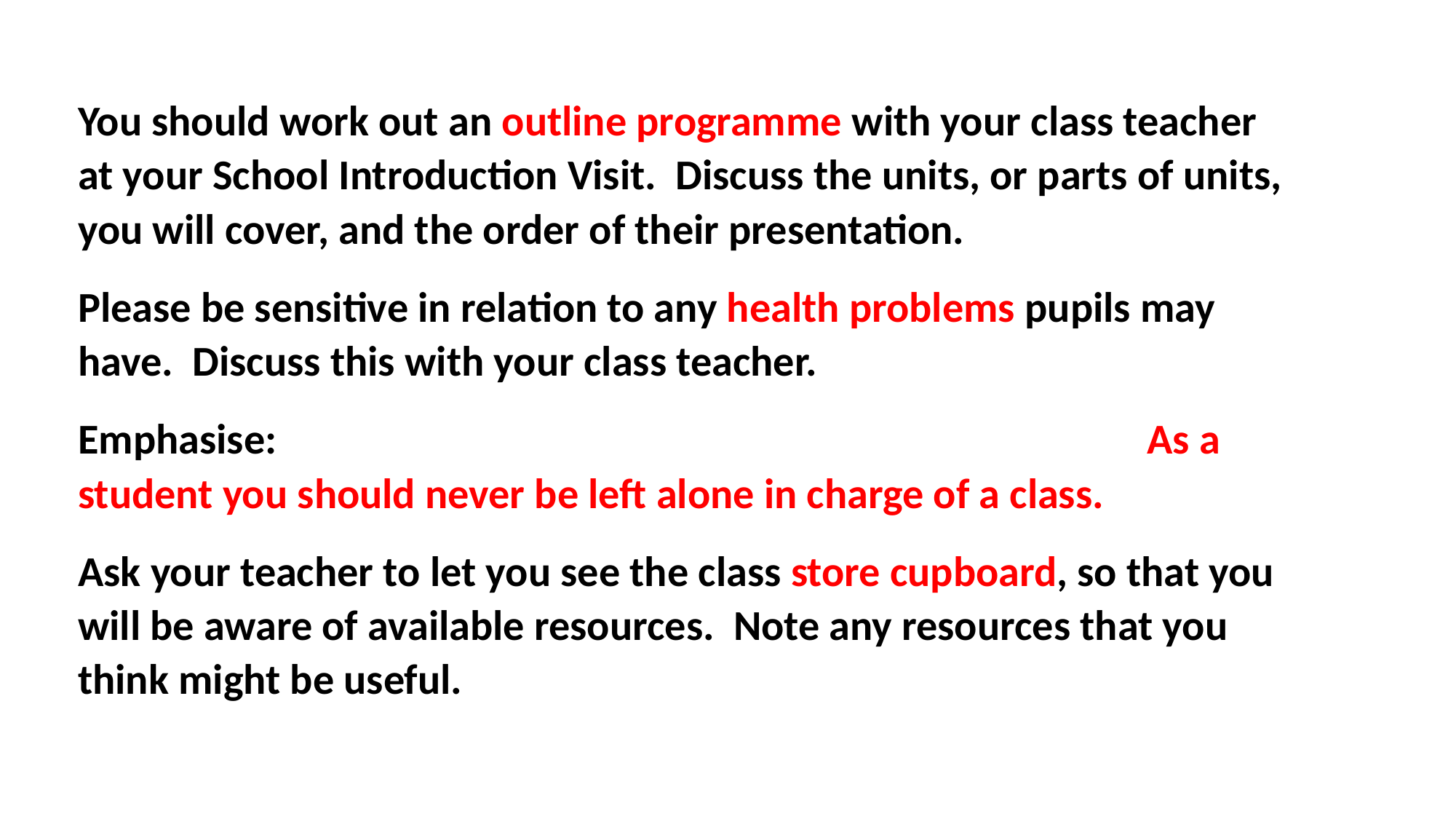

You should work out an outline programme with your class teacher at your School Introduction Visit.  Discuss the units, or parts of units, you will cover, and the order of their presentation.
Please be sensitive in relation to any health problems pupils may have.  Discuss this with your class teacher.
Emphasise:  								         As a student you should never be left alone in charge of a class.
Ask your teacher to let you see the class store cupboard, so that you will be aware of available resources.  Note any resources that you  think might be useful.